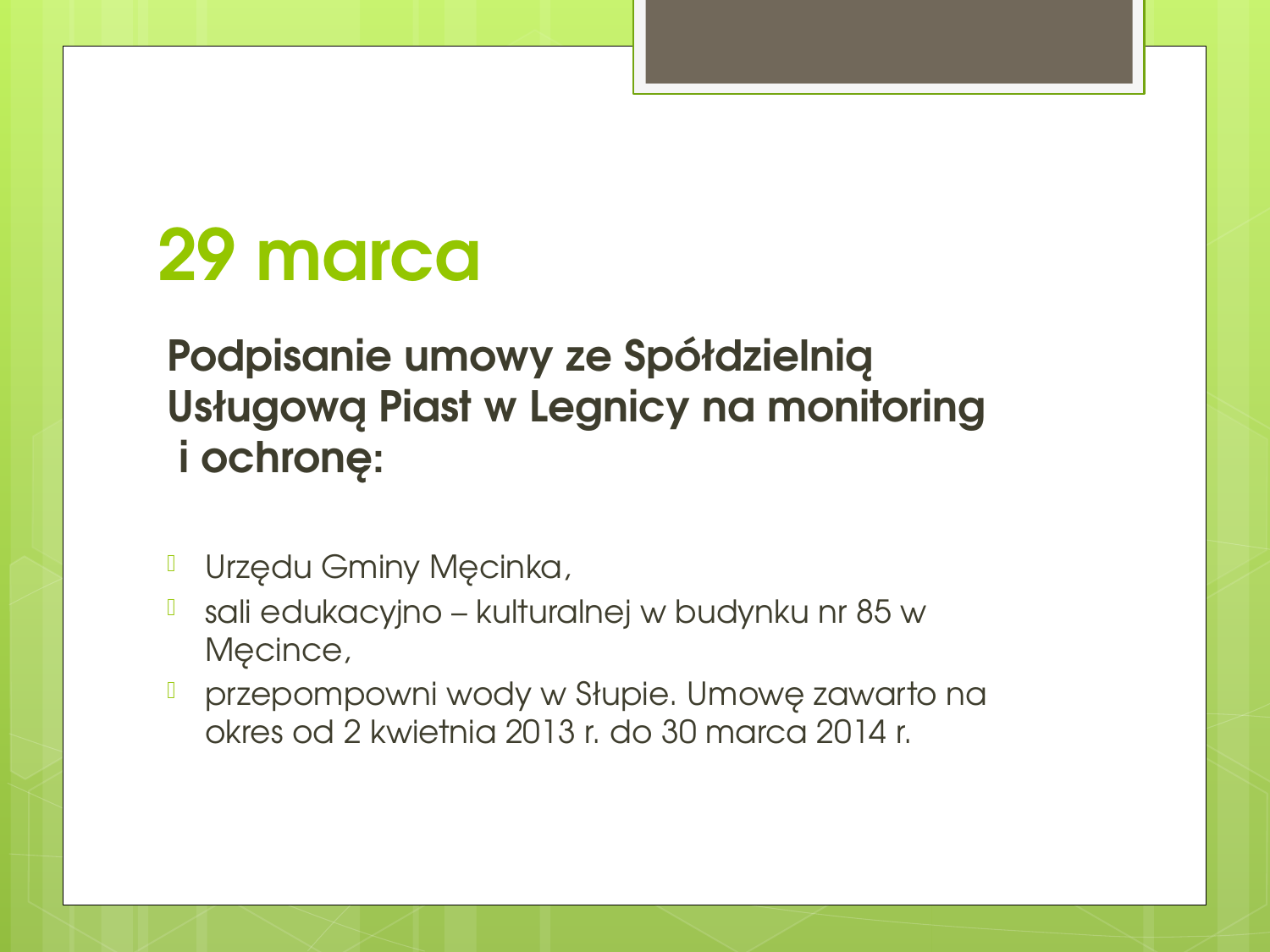

# 29 marca
Podpisanie umowy ze Spółdzielnią Usługową Piast w Legnicy na monitoring         i ochronę:

Urzędu Gminy Męcinka,
sali edukacyjno – kulturalnej w budynku nr 85 w Męcince,
przepompowni wody w Słupie. Umowę zawarto na okres od 2 kwietnia 2013 r. do 30 marca 2014 r.